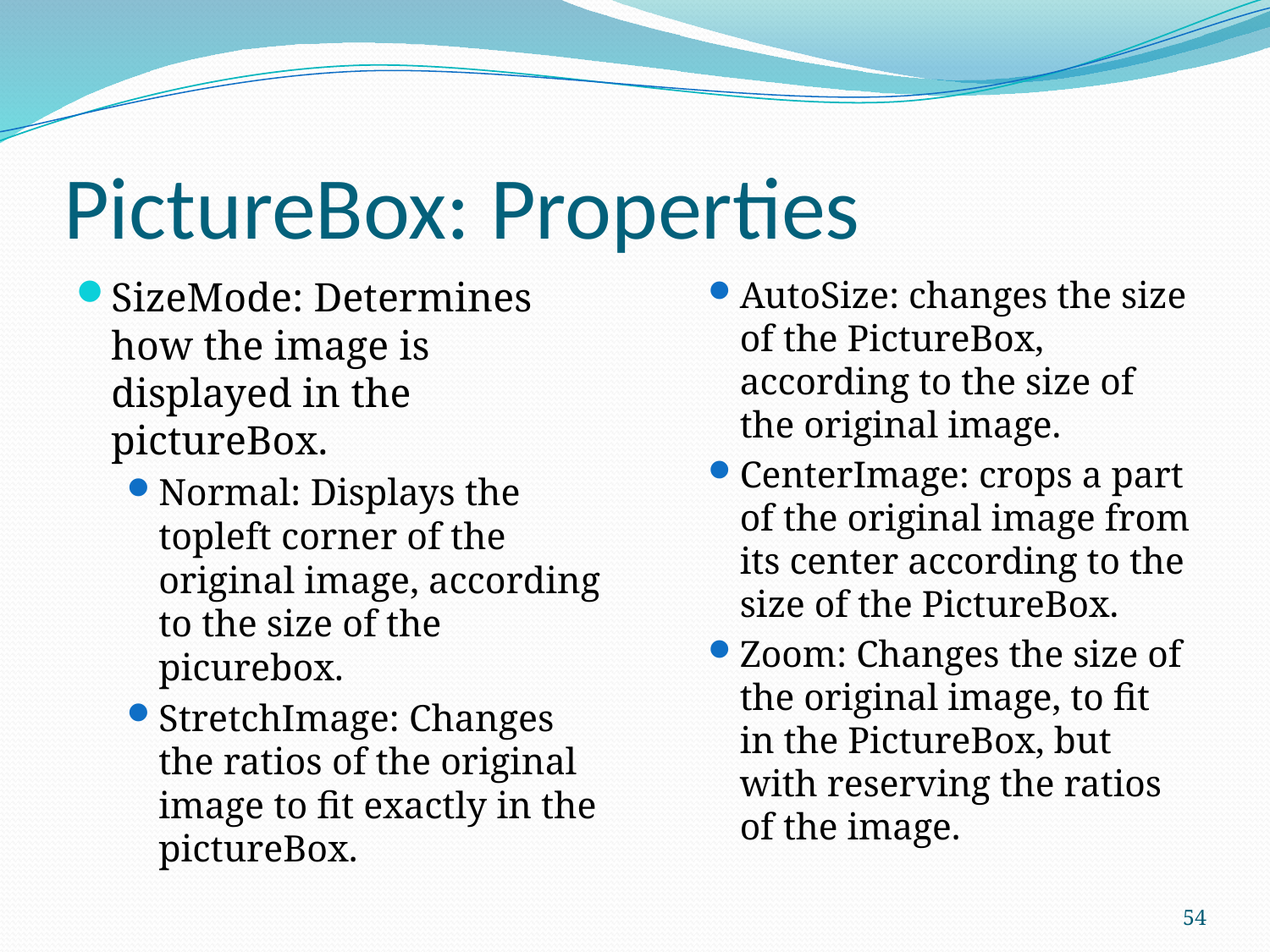

# PictureBox: Properties
SizeMode: Determines how the image is displayed in the pictureBox.
Normal: Displays the topleft corner of the original image, according to the size of the picurebox.
StretchImage: Changes the ratios of the original image to fit exactly in the pictureBox.

AutoSize: changes the size of the PictureBox, according to the size of the original image.
CenterImage: crops a part of the original image from its center according to the size of the PictureBox.
Zoom: Changes the size of the original image, to fit in the PictureBox, but with reserving the ratios of the image.
54